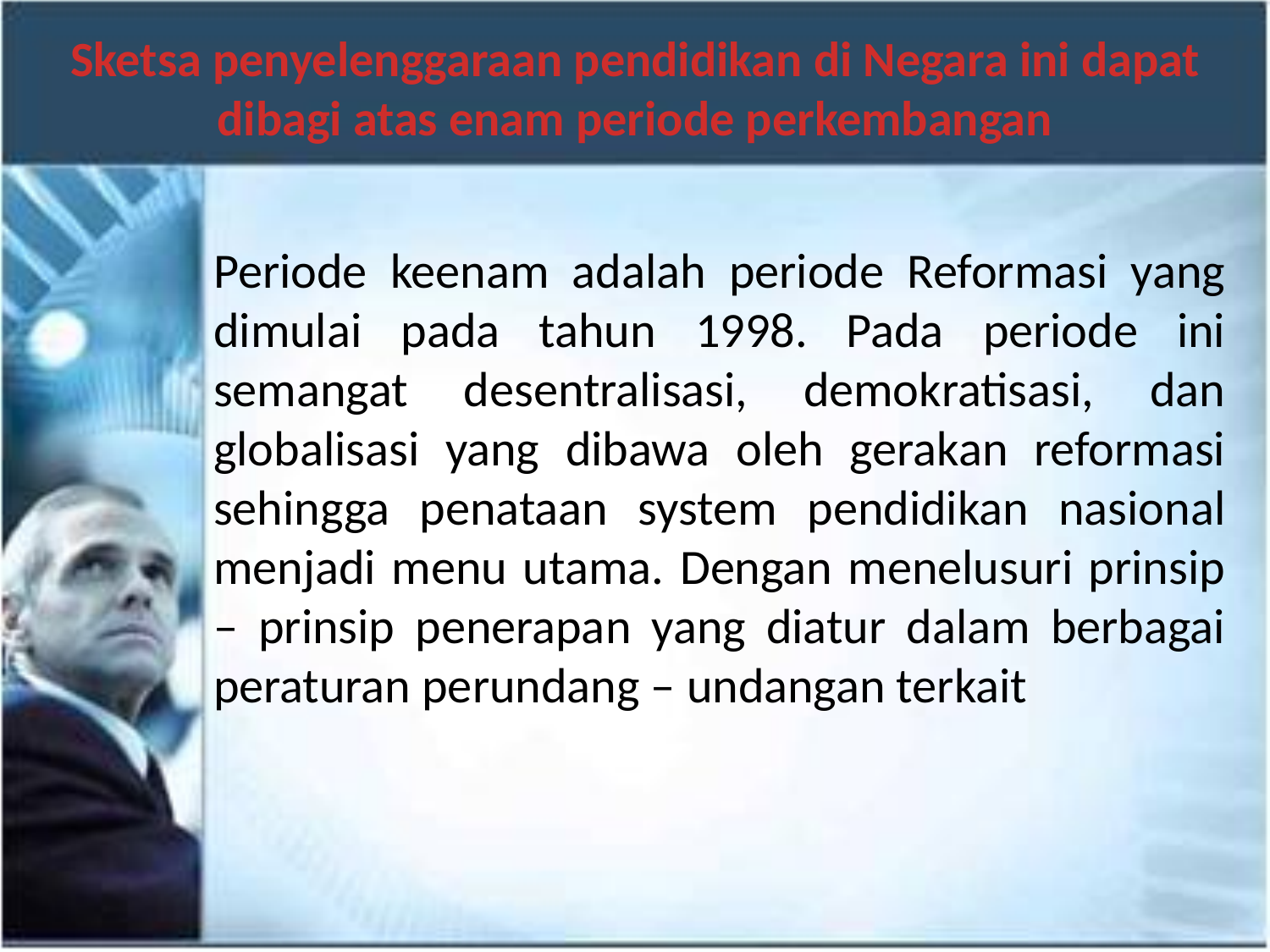

Sketsa penyelenggaraan pendidikan di Negara ini dapat dibagi atas enam periode perkembangan
Periode keenam adalah periode Reformasi yang dimulai pada tahun 1998. Pada periode ini semangat desentralisasi, demokratisasi, dan globalisasi yang dibawa oleh gerakan reformasi sehingga penataan system pendidikan nasional menjadi menu utama. Dengan menelusuri prinsip – prinsip penerapan yang diatur dalam berbagai peraturan perundang – undangan terkait